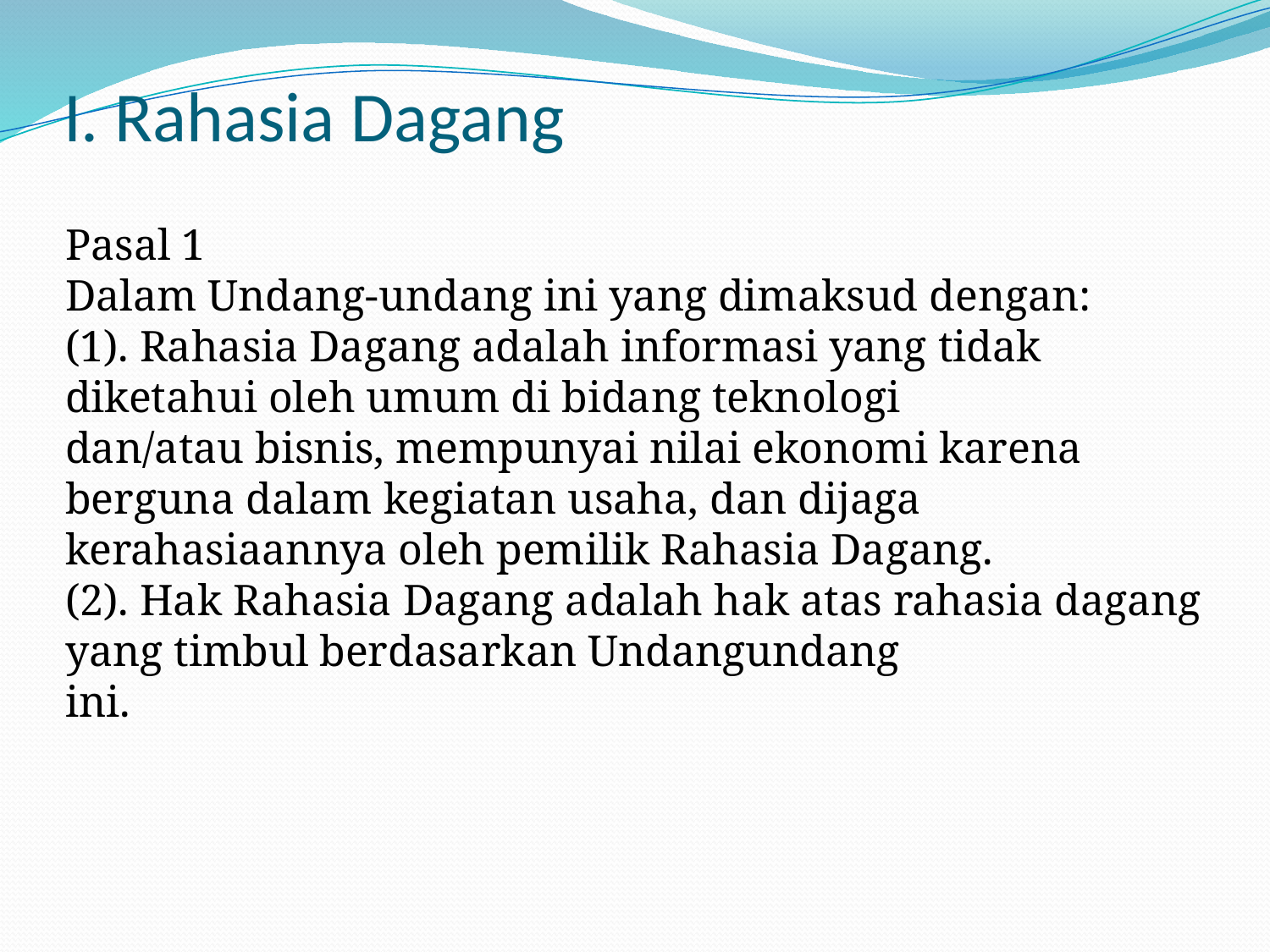

# I. Rahasia Dagang
Pasal 1
Dalam Undang-undang ini yang dimaksud dengan:
(1). Rahasia Dagang adalah informasi yang tidak diketahui oleh umum di bidang teknologi
dan/atau bisnis, mempunyai nilai ekonomi karena berguna dalam kegiatan usaha, dan dijaga
kerahasiaannya oleh pemilik Rahasia Dagang.
(2). Hak Rahasia Dagang adalah hak atas rahasia dagang yang timbul berdasarkan Undangundang
ini.